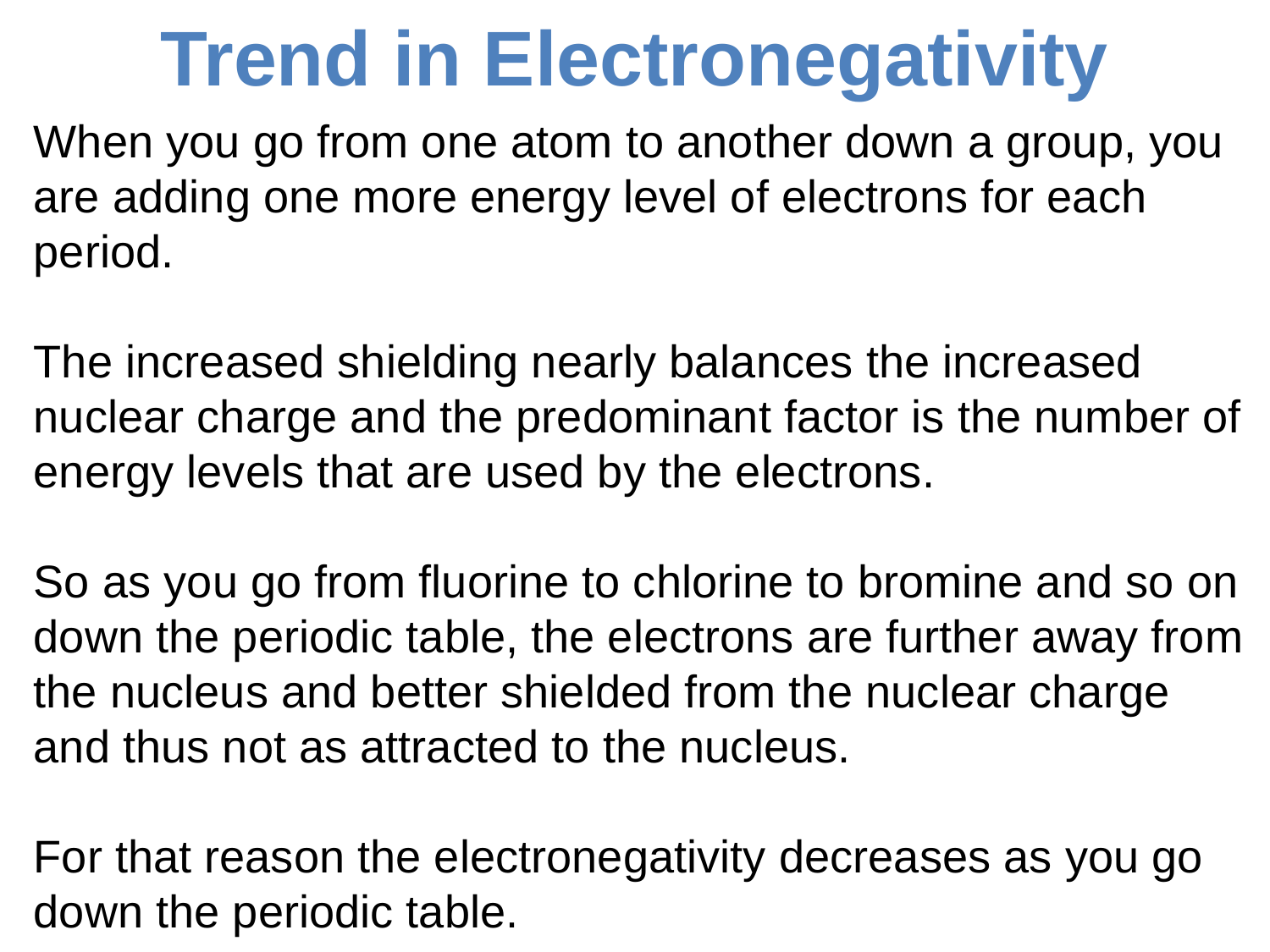

# Trend in Electronegativity
When you go from one atom to another down a group, you are adding one more energy level of electrons for each period.

The increased shielding nearly balances the increased nuclear charge and the predominant factor is the number of energy levels that are used by the electrons.

So as you go from fluorine to chlorine to bromine and so on down the periodic table, the electrons are further away from the nucleus and better shielded from the nuclear charge and thus not as attracted to the nucleus.

For that reason the electronegativity decreases as you go down the periodic table.